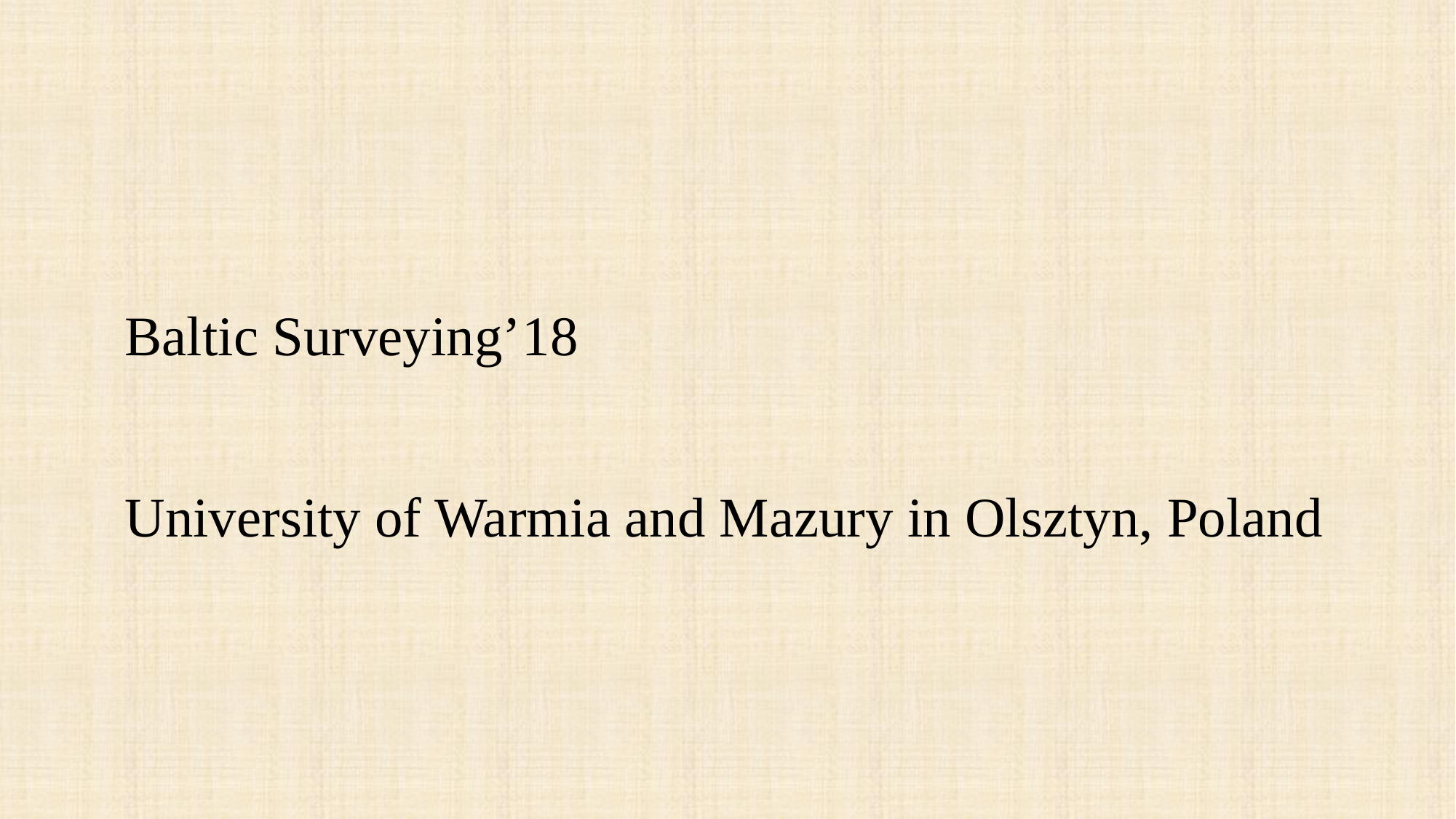

# Baltic Surveying’18 University of Warmia and Mazury in Olsztyn, Poland